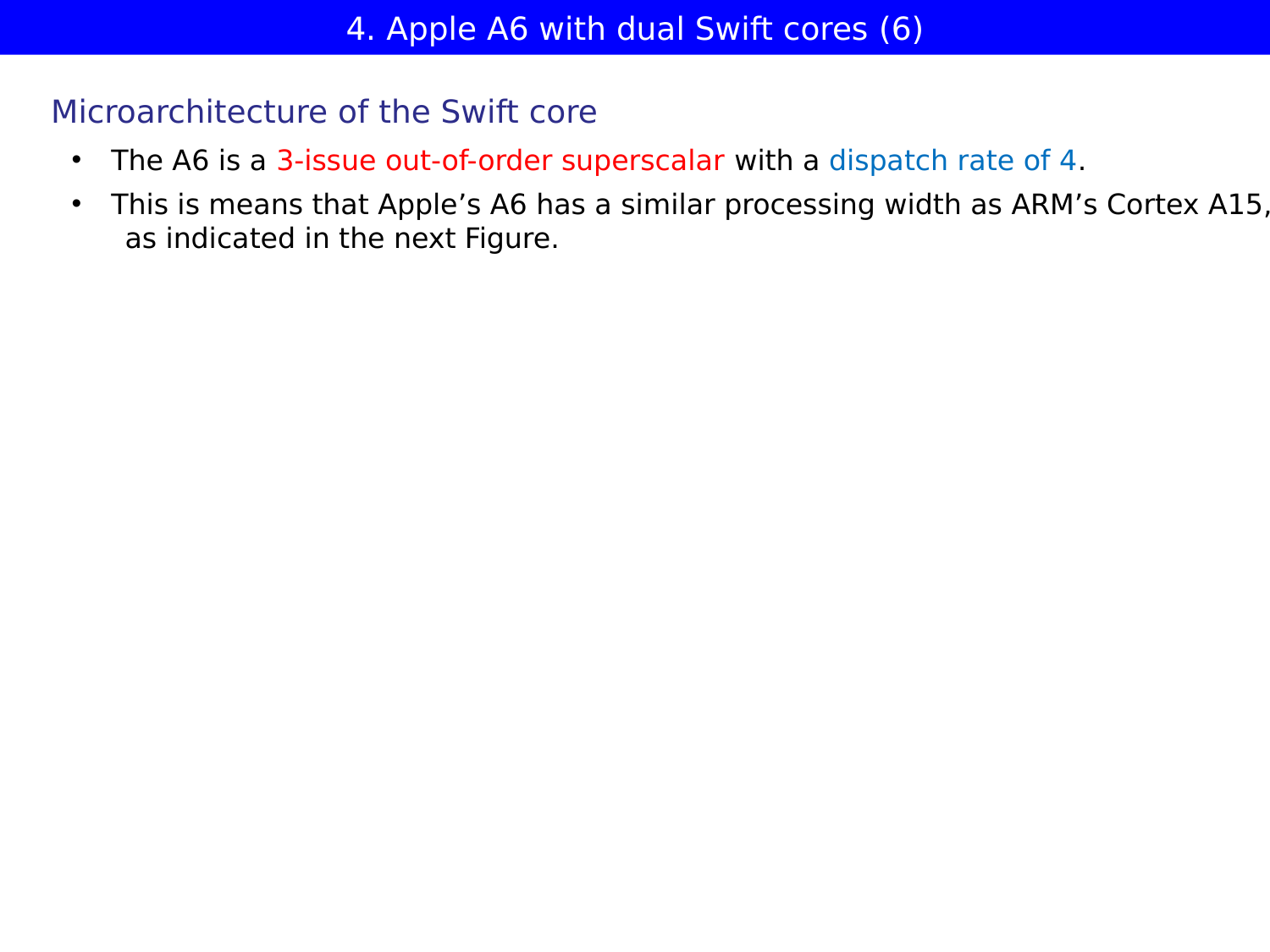

# 4. Apple A6 with dual Swift cores (6)
Microarchitecture of the Swift core
The A6 is a 3-issue out-of-order superscalar with a dispatch rate of 4.
This is means that Apple’s A6 has a similar processing width as ARM’s Cortex A15,
      as indicated in the next Figure.